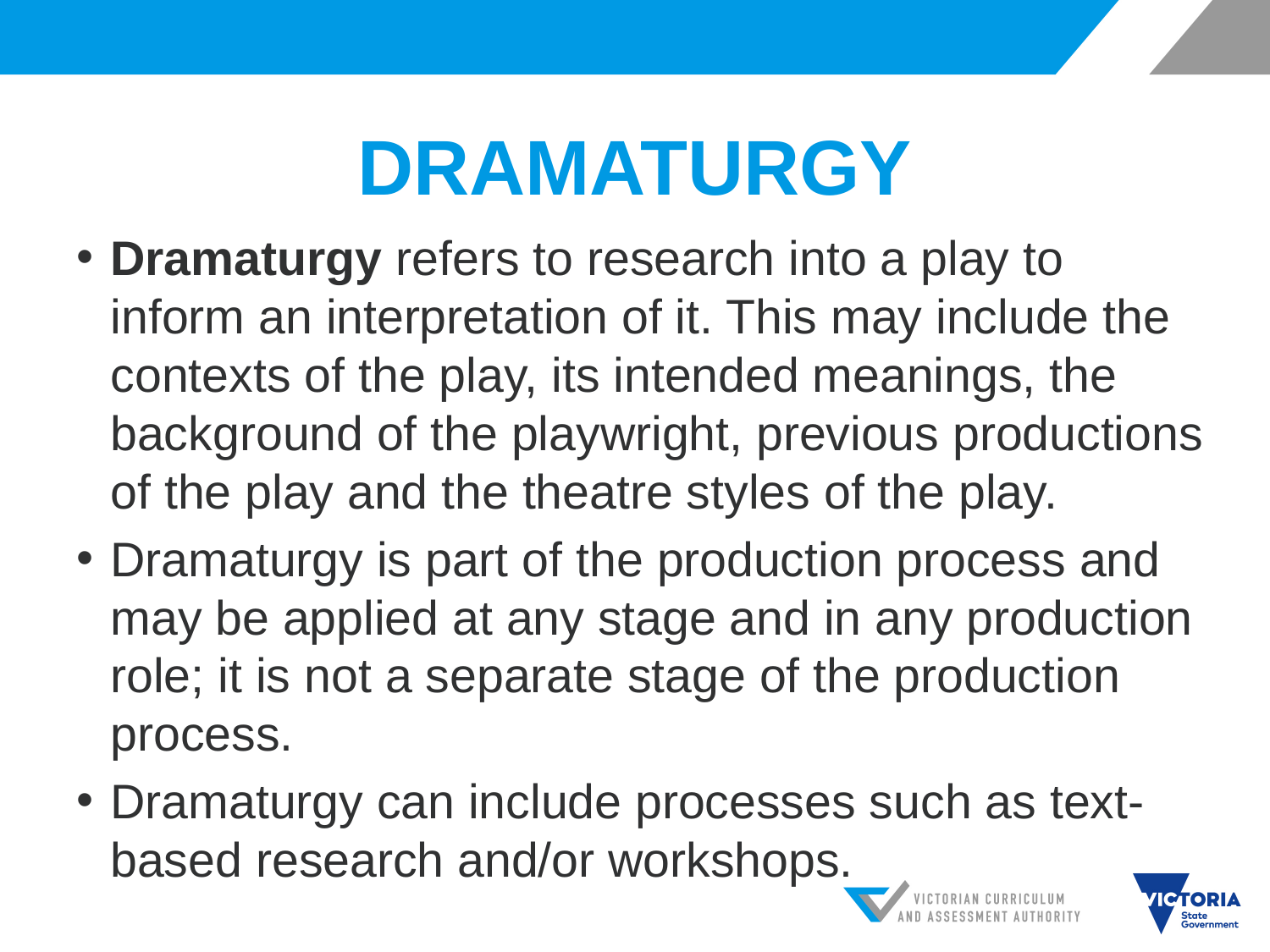

# DRAMATURGY
Dramaturgy refers to research into a play to inform an interpretation of it. This may include the contexts of the play, its intended meanings, the background of the playwright, previous productions of the play and the theatre styles of the play.
Dramaturgy is part of the production process and may be applied at any stage and in any production role; it is not a separate stage of the production process.
Dramaturgy can include processes such as text-based research and/or workshops.